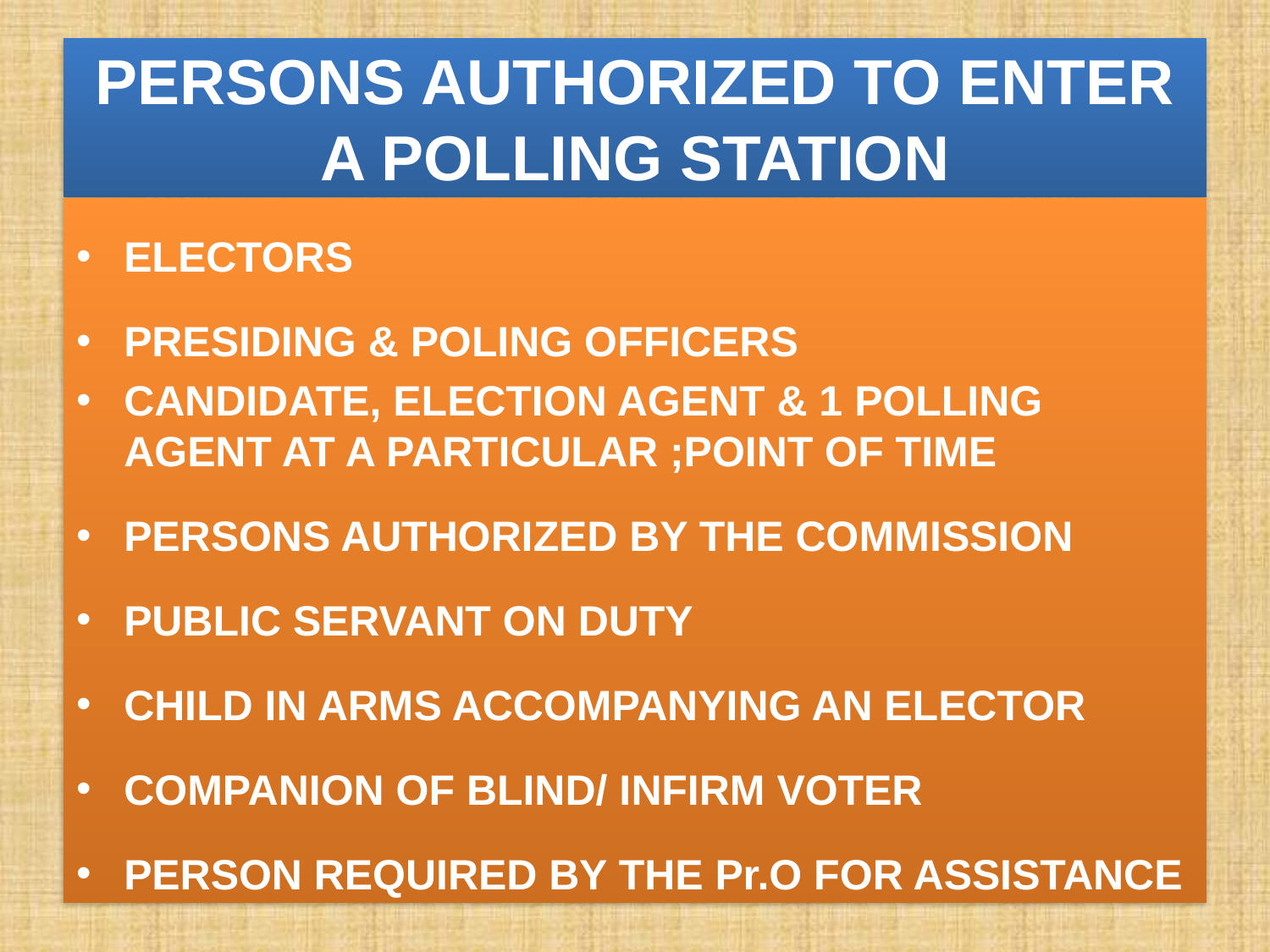

# PERSONS AUTHORIZED TO ENTER A POLLING STATION
ELECTORS
PRESIDING & POLING OFFICERS
CANDIDATE, ELECTION AGENT & 1 POLLING AGENT AT A PARTICULAR ;POINT OF TIME
PERSONS AUTHORIZED BY THE COMMISSION
PUBLIC SERVANT ON DUTY
CHILD IN ARMS ACCOMPANYING AN ELECTOR
COMPANION OF BLIND/ INFIRM VOTER
PERSON REQUIRED BY THE Pr.O FOR ASSISTANCE